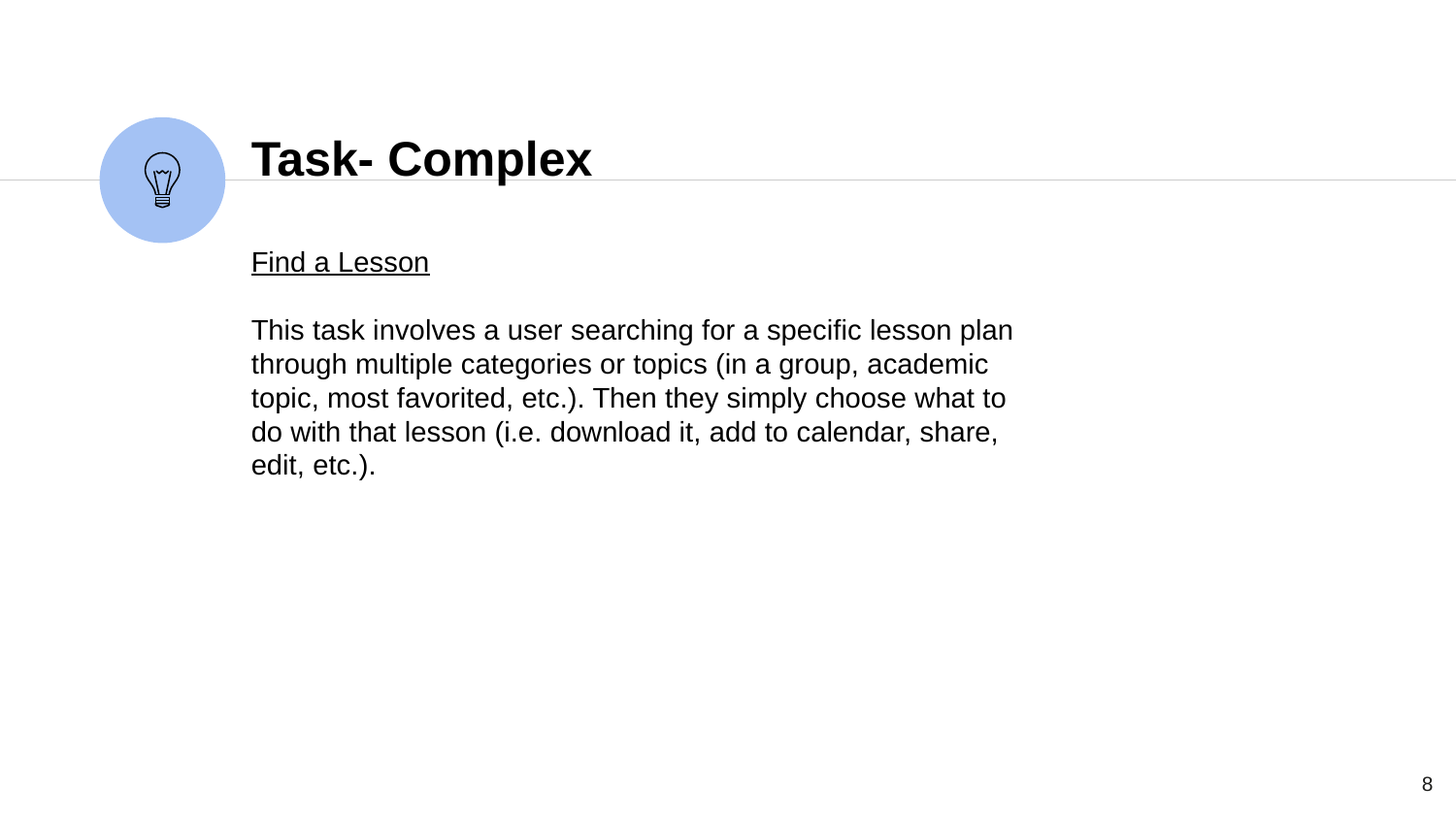

Task- Complex

Find a Lesson

This task involves a user searching for a specific lesson plan through multiple categories or topics (in a group, academic topic, most favorited, etc.). Then they simply choose what to do with that lesson (i.e. download it, add to calendar, share, edit, etc.).
8